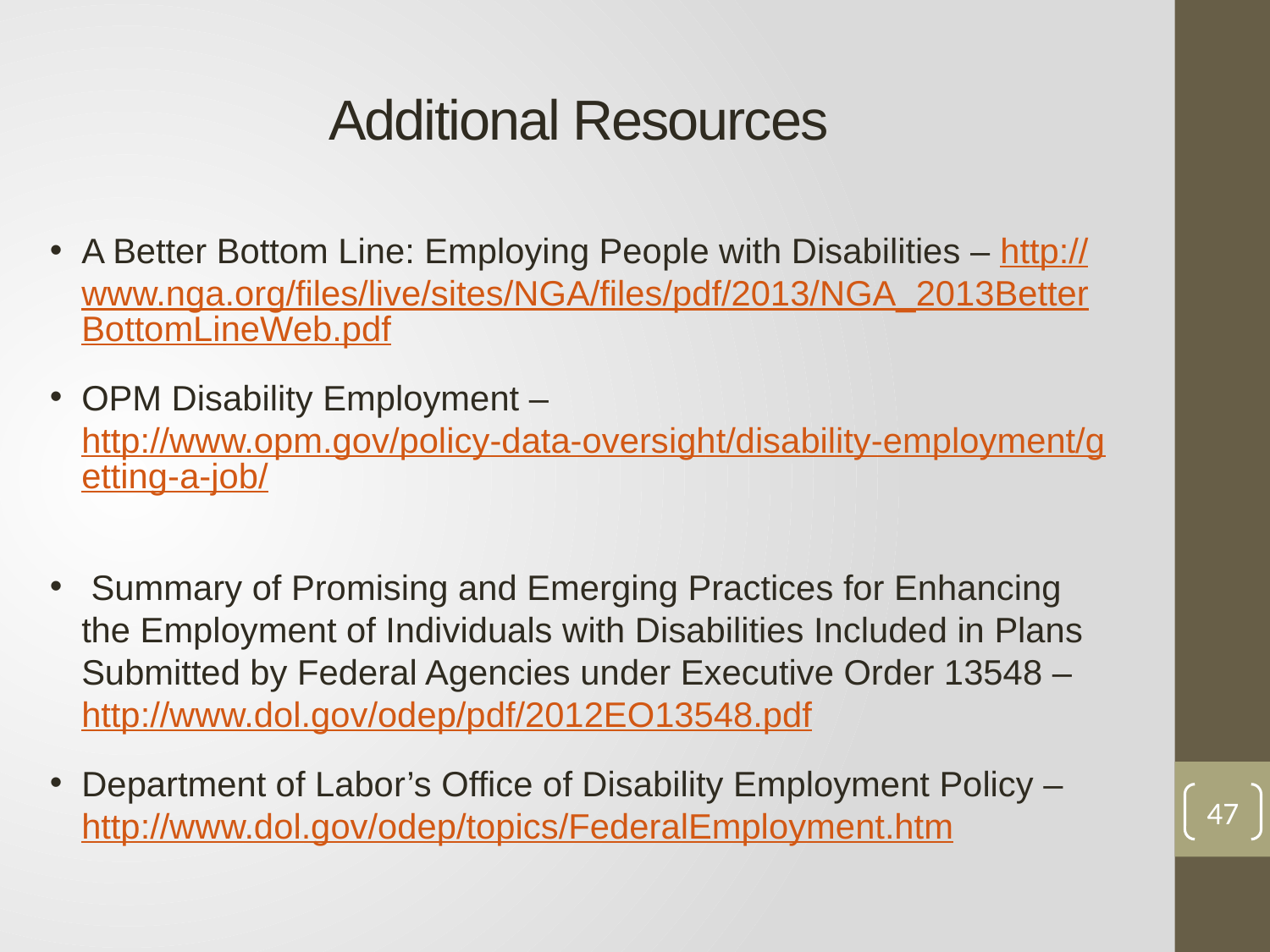

# Additional Resources
A Better Bottom Line: Employing People with Disabilities – http://www.nga.org/files/live/sites/NGA/files/pdf/2013/NGA_2013BetterBottomLineWeb.pdf

OPM Disability Employment – http://www.opm.gov/policy-data-oversight/disability-employment/getting-a-job/

 Summary of Promising and Emerging Practices for Enhancing the Employment of Individuals with Disabilities Included in Plans Submitted by Federal Agencies under Executive Order 13548 – http://www.dol.gov/odep/pdf/2012EO13548.pdf

Department of Labor’s Office of Disability Employment Policy – http://www.dol.gov/odep/topics/FederalEmployment.htm
47